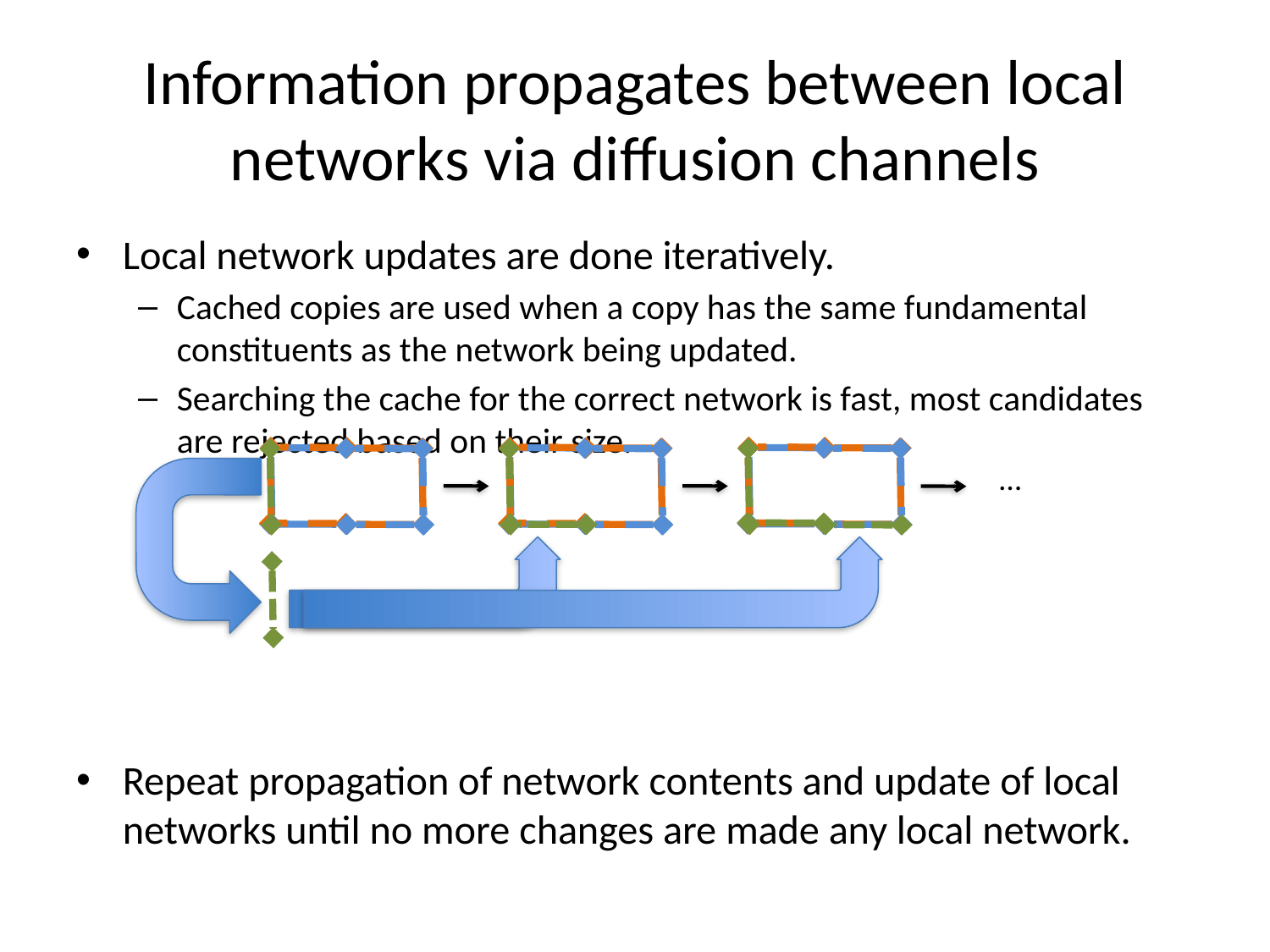

# Information propagates between local networks via diffusion channels
Local network updates are done iteratively.
Cached copies are used when a copy has the same fundamental constituents as the network being updated.
Searching the cache for the correct network is fast, most candidates are rejected based on their size.

Repeat propagation of network contents and update of local networks until no more changes are made any local network.

…